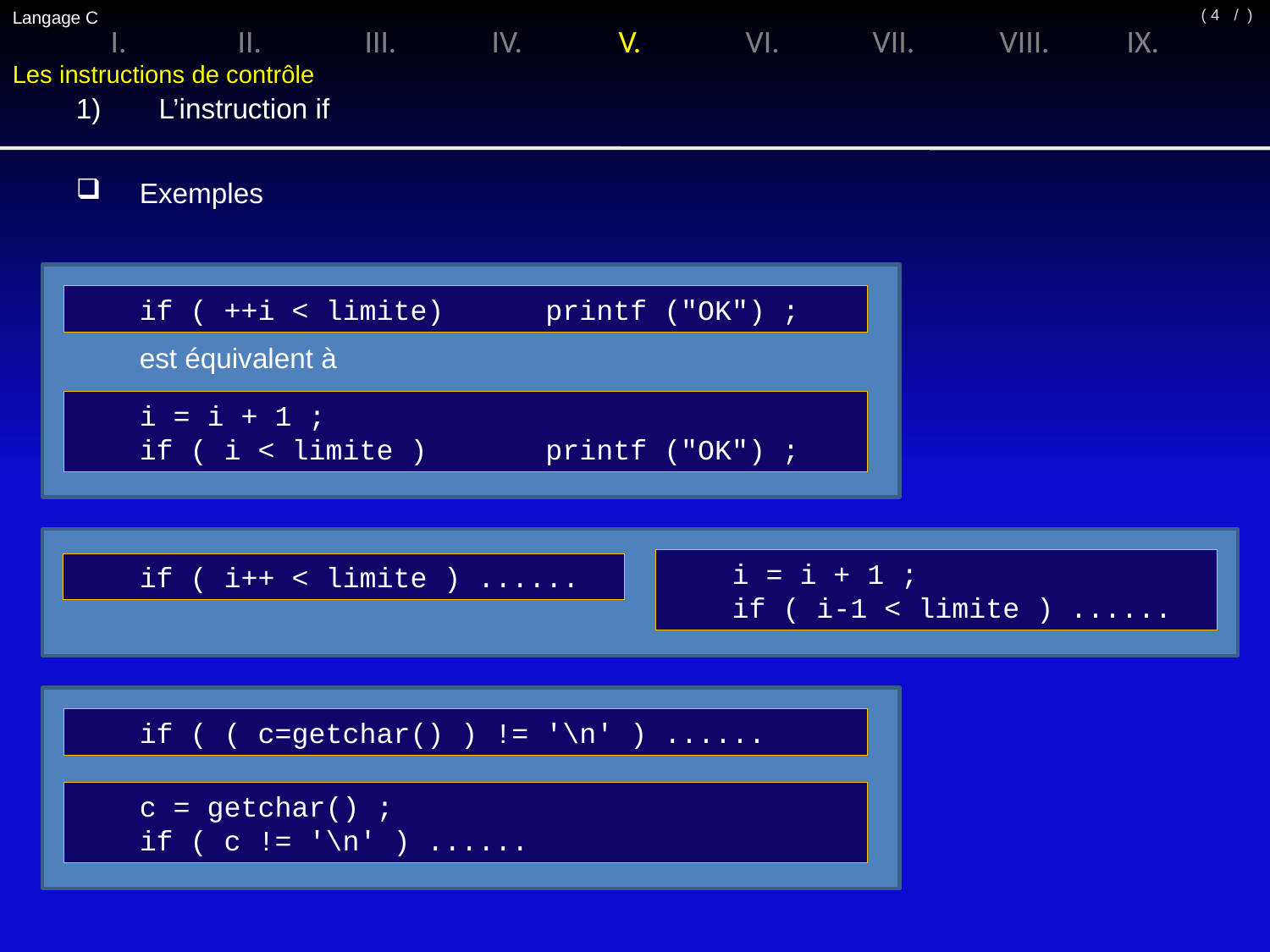

Langage C
/  )
( 4
I.	II.	III.	IV.	V.	VI.	VII.	VIII.	IX.
Les instructions de contrôle
1)	 L’instruction if
Exemples

	est équivalent à

if ( ++i < limite)      printf ("OK") ;
i = i + 1 ;
if ( i < limite )       printf ("OK") ;

i = i + 1 ;
if ( i-1 < limite ) ......
if ( i++ < limite ) ......

if ( ( c=getchar() ) != '\n' ) ......
c = getchar() ;
if ( c != '\n' ) ......